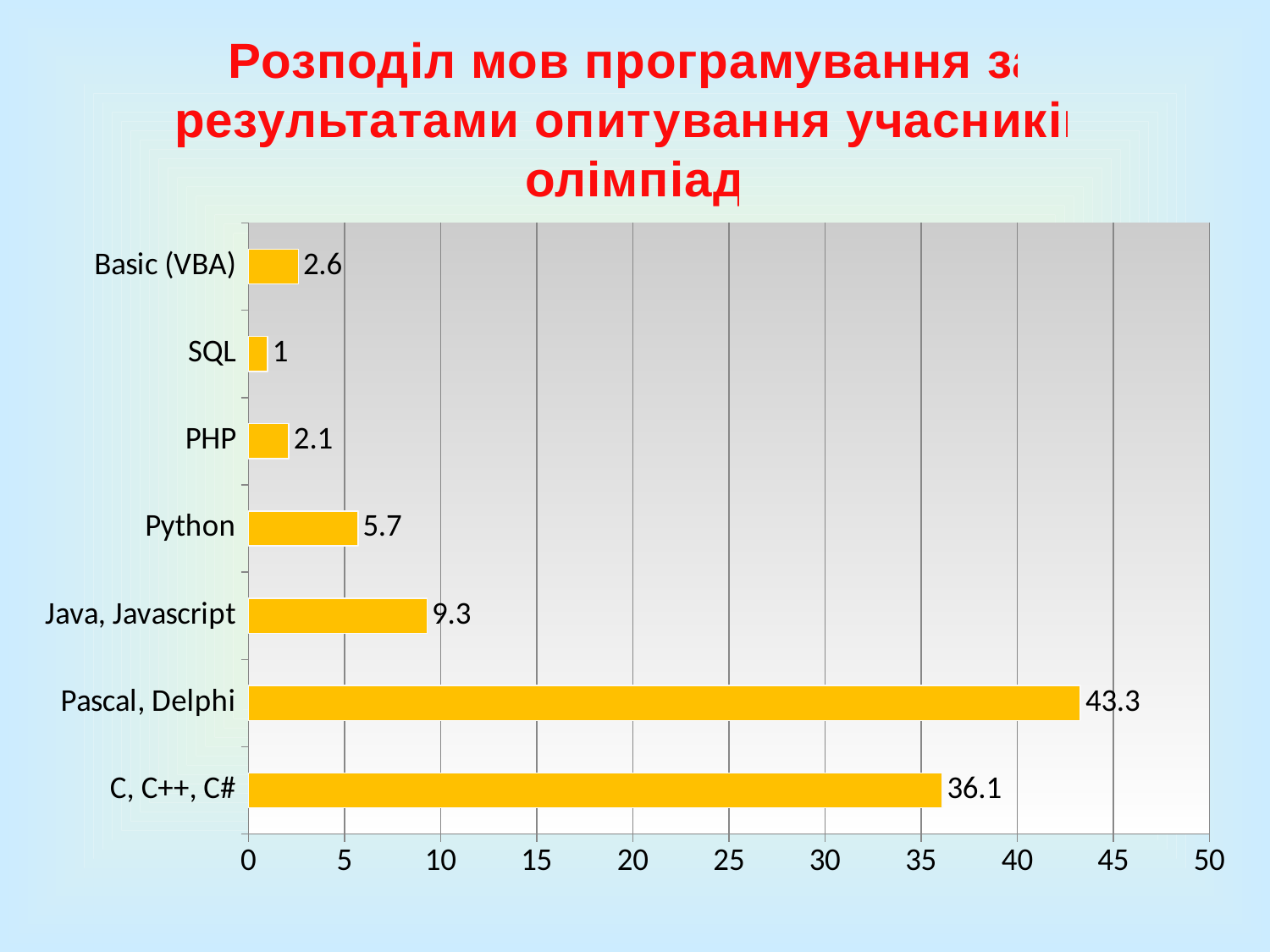

# Розподіл мов програмування за результатами опитування учасників олімпіад

### Chart

| Category |  |
|---|---|
| C, C++, C# | 36.1 |
| Pascal, Delphi | 43.3 |
| Java, Javascript | 9.3 |
| Python | 5.7 |
| PHP | 2.1 |
| SQL | 1.0 |
| Basic (VBA) | 2.6 |